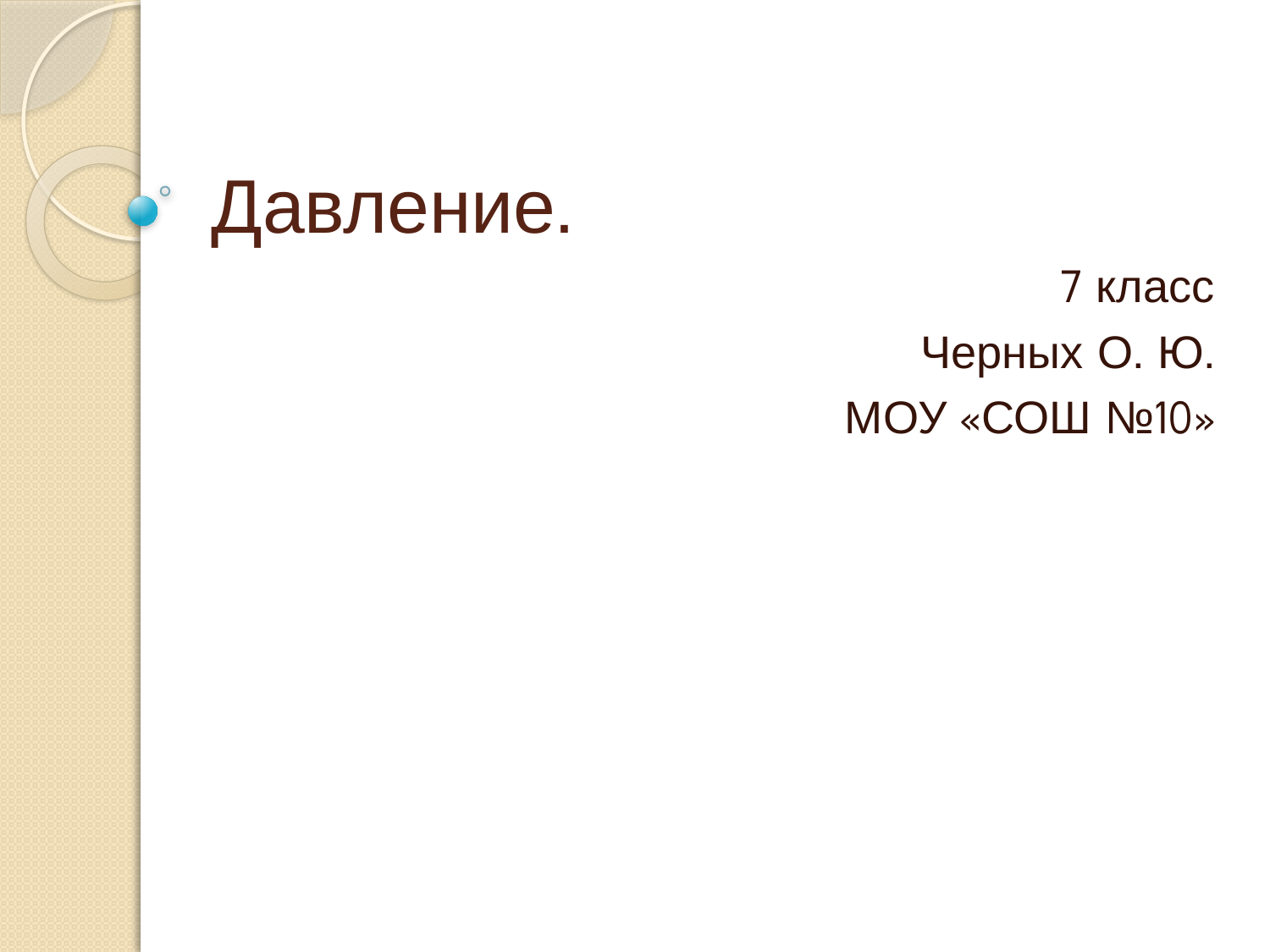

# Давление.
7 класс
Черных О. Ю.
МОУ «СОШ №10»